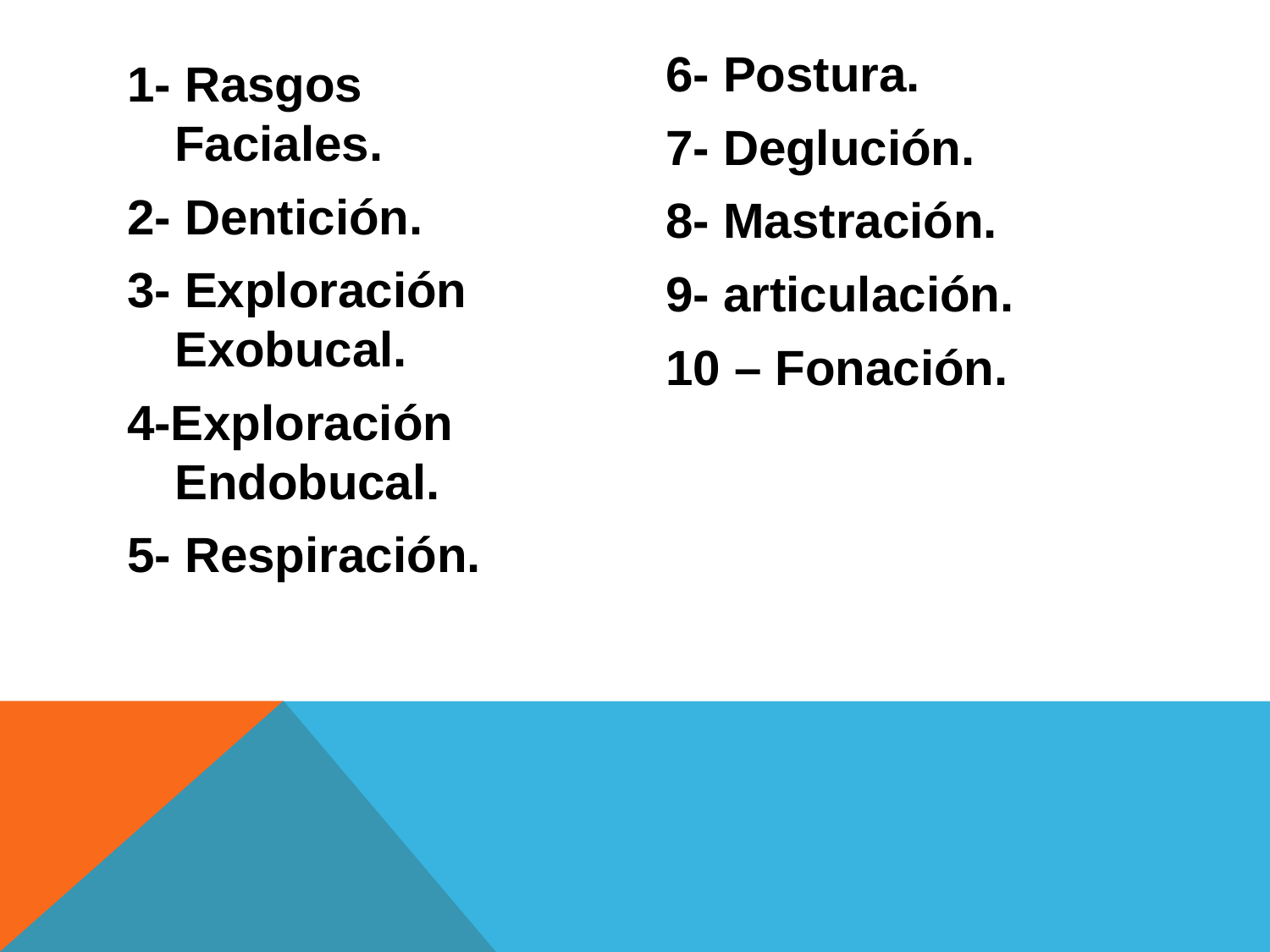

6- Postura.
7- Deglución.
8- Mastración.
9- articulación.
10 – Fonación.
1- Rasgos Faciales.
2- Dentición.
3- Exploración Exobucal.
4-Exploración Endobucal.
5- Respiración.
#